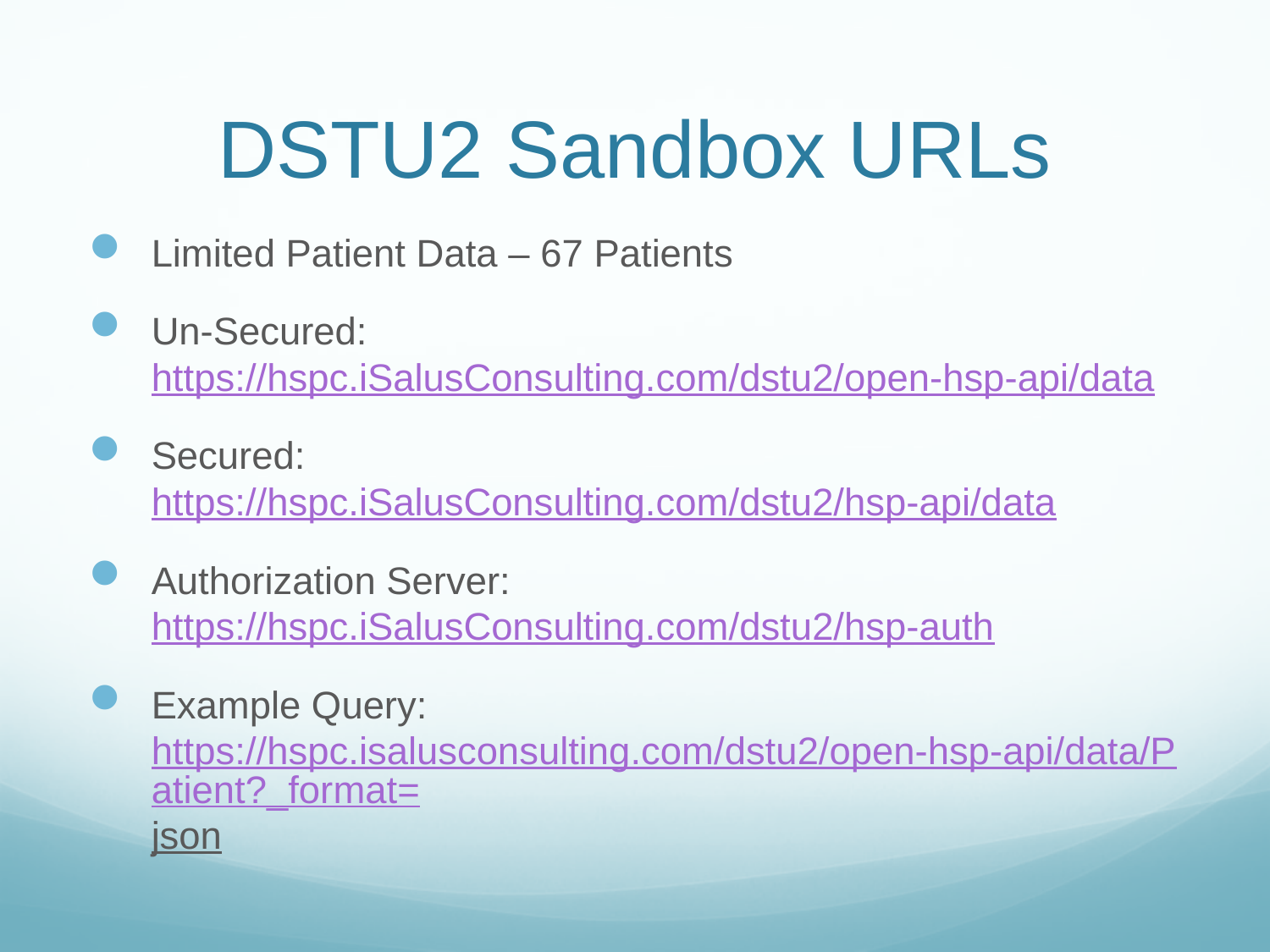

# DSTU2 Sandbox URLs
Limited Patient Data – 67 Patients
Un-Secured: https://hspc.iSalusConsulting.com/dstu2/open-hsp-api/data
Secured: https://hspc.iSalusConsulting.com/dstu2/hsp-api/data
Authorization Server: https://hspc.iSalusConsulting.com/dstu2/hsp-auth
Example Query: https://hspc.isalusconsulting.com/dstu2/open-hsp-api/data/Patient?_format=json